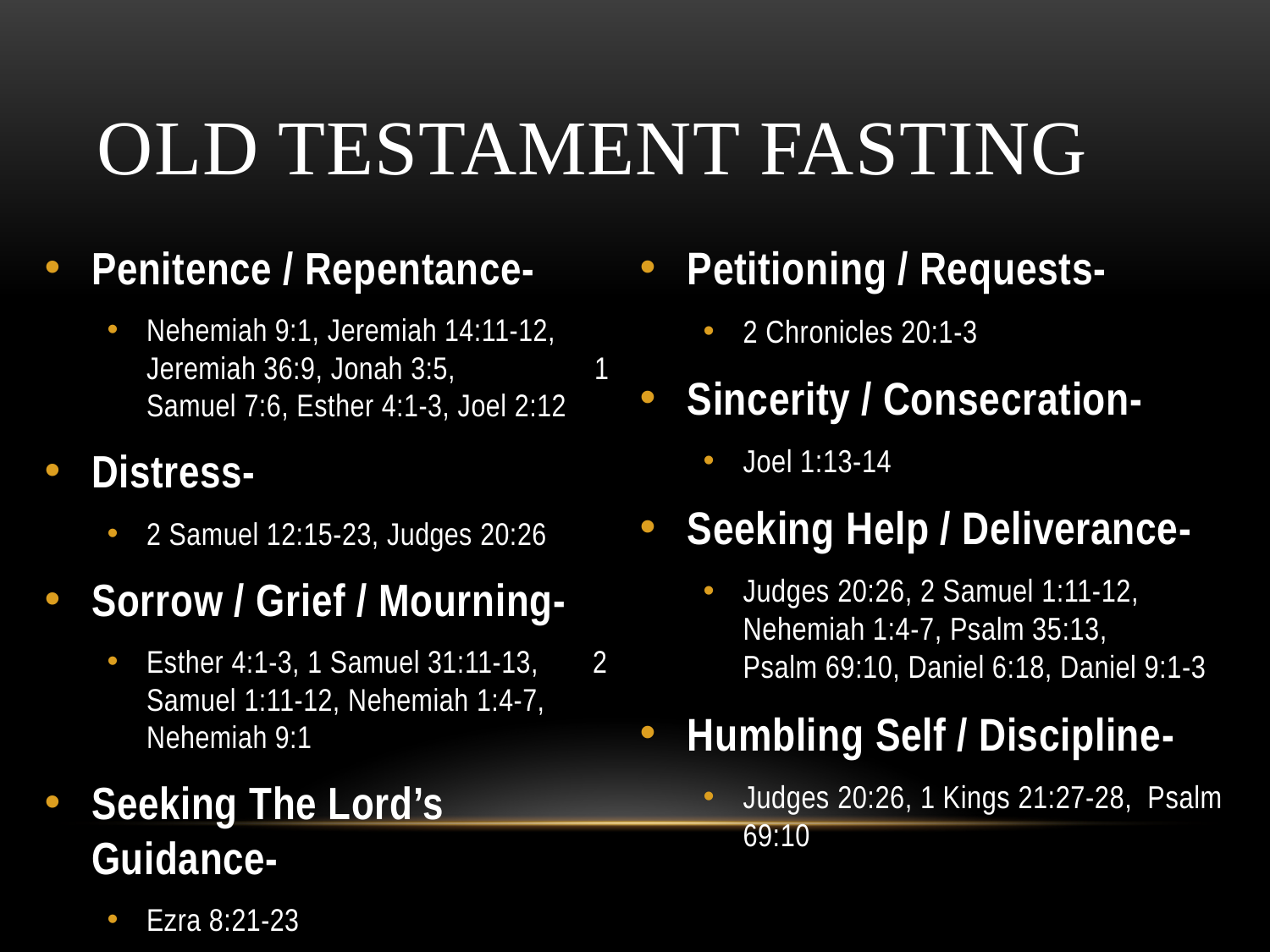

# Old Testament Fasting
Penitence / Repentance-
Nehemiah 9:1, Jeremiah 14:11-12, Jeremiah 36:9, Jonah 3:5,                  1 Samuel 7:6, Esther 4:1-3, Joel 2:12
Distress-
2 Samuel 12:15-23, Judges 20:26
Sorrow / Grief / Mourning-
Esther 4:1-3, 1 Samuel 31:11-13,       2 Samuel 1:11-12, Nehemiah 1:4-7, Nehemiah 9:1
Seeking The Lord’s Guidance-
Ezra 8:21-23
Petitioning / Requests-
2 Chronicles 20:1-3
Sincerity / Consecration-
Joel 1:13-14
Seeking Help / Deliverance-
Judges 20:26, 2 Samuel 1:11-12, Nehemiah 1:4-7, Psalm 35:13,      Psalm 69:10, Daniel 6:18, Daniel 9:1-3
Humbling Self / Discipline-
Judges 20:26, 1 Kings 21:27-28,  Psalm 69:10